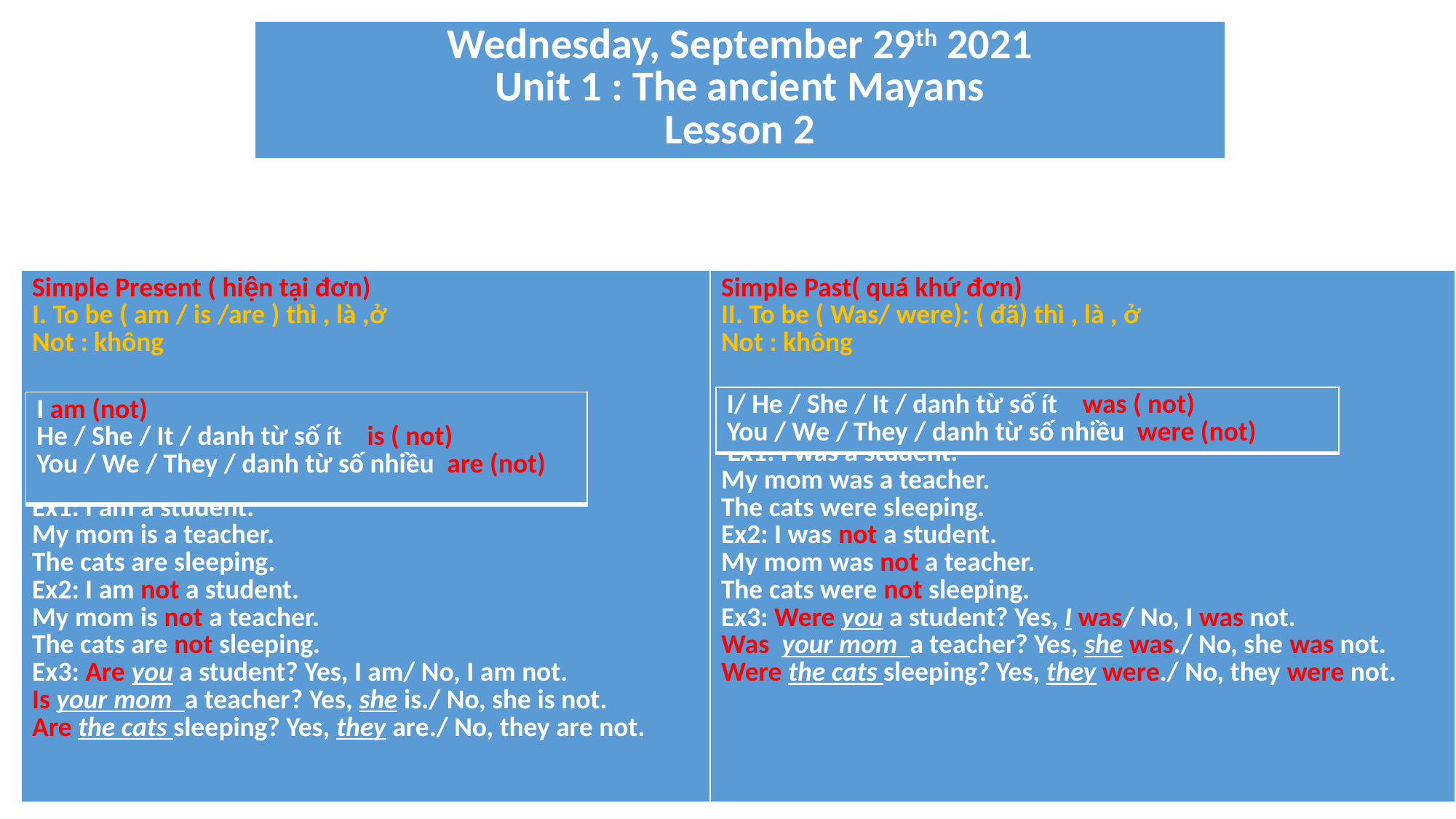

| Wednesday, September 29th 2021 Unit 1 : The ancient Mayans Lesson 2 |
| --- |
| Simple Present ( hiện tại đơn) I. To be ( am / is /are ) thì , là ,ở Not : không Ex1: I am a student. My mom is a teacher. The cats are sleeping. Ex2: I am not a student. My mom is not a teacher. The cats are not sleeping. Ex3: Are you a student? Yes, I am/ No, I am not. Is your mom a teacher? Yes, she is./ No, she is not. Are the cats sleeping? Yes, they are./ No, they are not. | Simple Past( quá khứ đơn) II. To be ( Was/ were): ( đã) thì , là , ở Not : không Ex1: I was a student. My mom was a teacher. The cats were sleeping. Ex2: I was not a student. My mom was not a teacher. The cats were not sleeping. Ex3: Were you a student? Yes, I was/ No, I was not. Was your mom a teacher? Yes, she was./ No, she was not. Were the cats sleeping? Yes, they were./ No, they were not. |
| --- | --- |
| I/ He / She / It / danh từ số ít was ( not) You / We / They / danh từ số nhiều were (not) |
| --- |
| I am (not) He / She / It / danh từ số ít is ( not) You / We / They / danh từ số nhiều are (not) |
| --- |